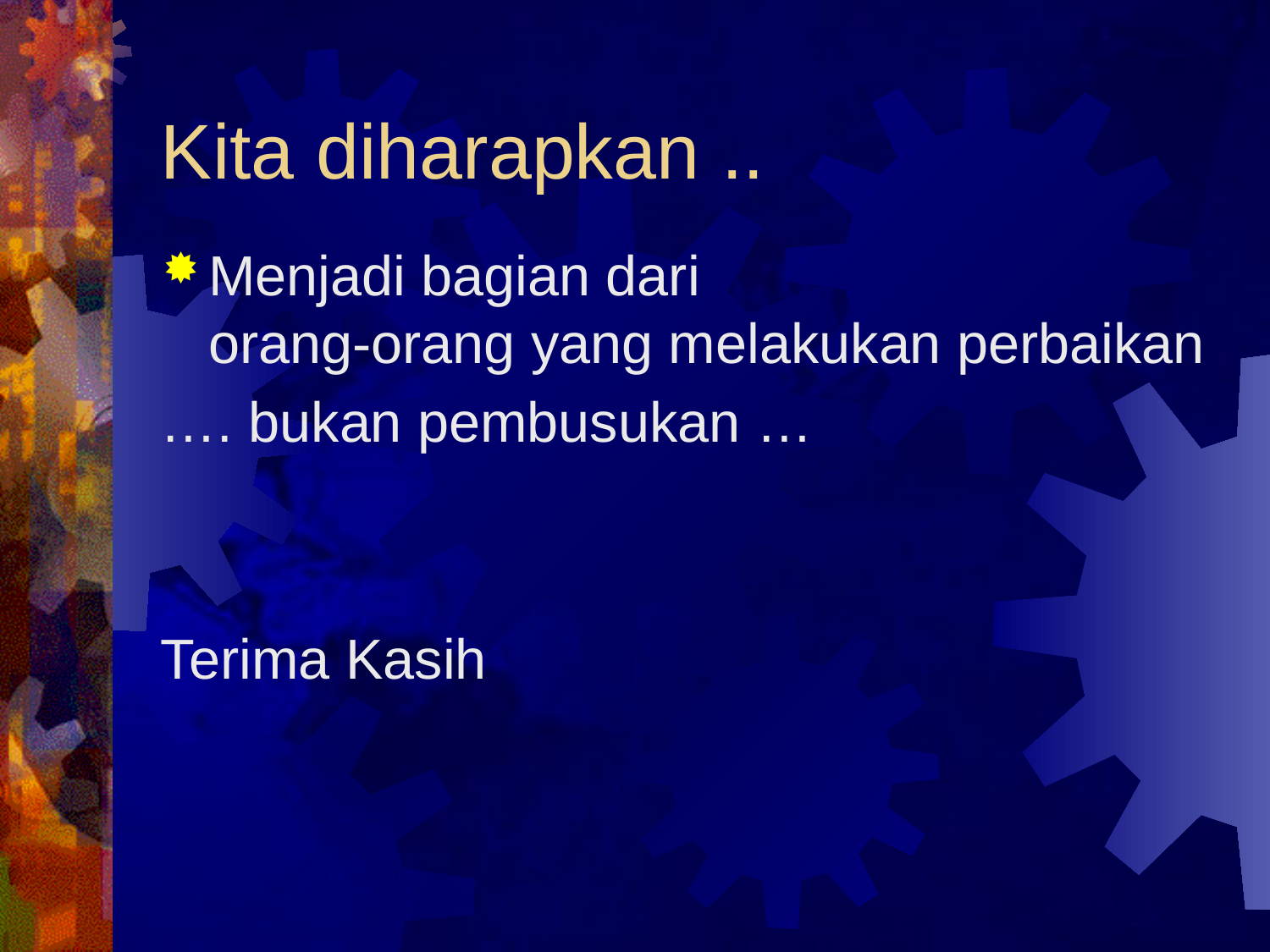

# Kita diharapkan ..
Menjadi bagian dari
orang-orang yang melakukan perbaikan
…. bukan pembusukan …

Terima Kasih